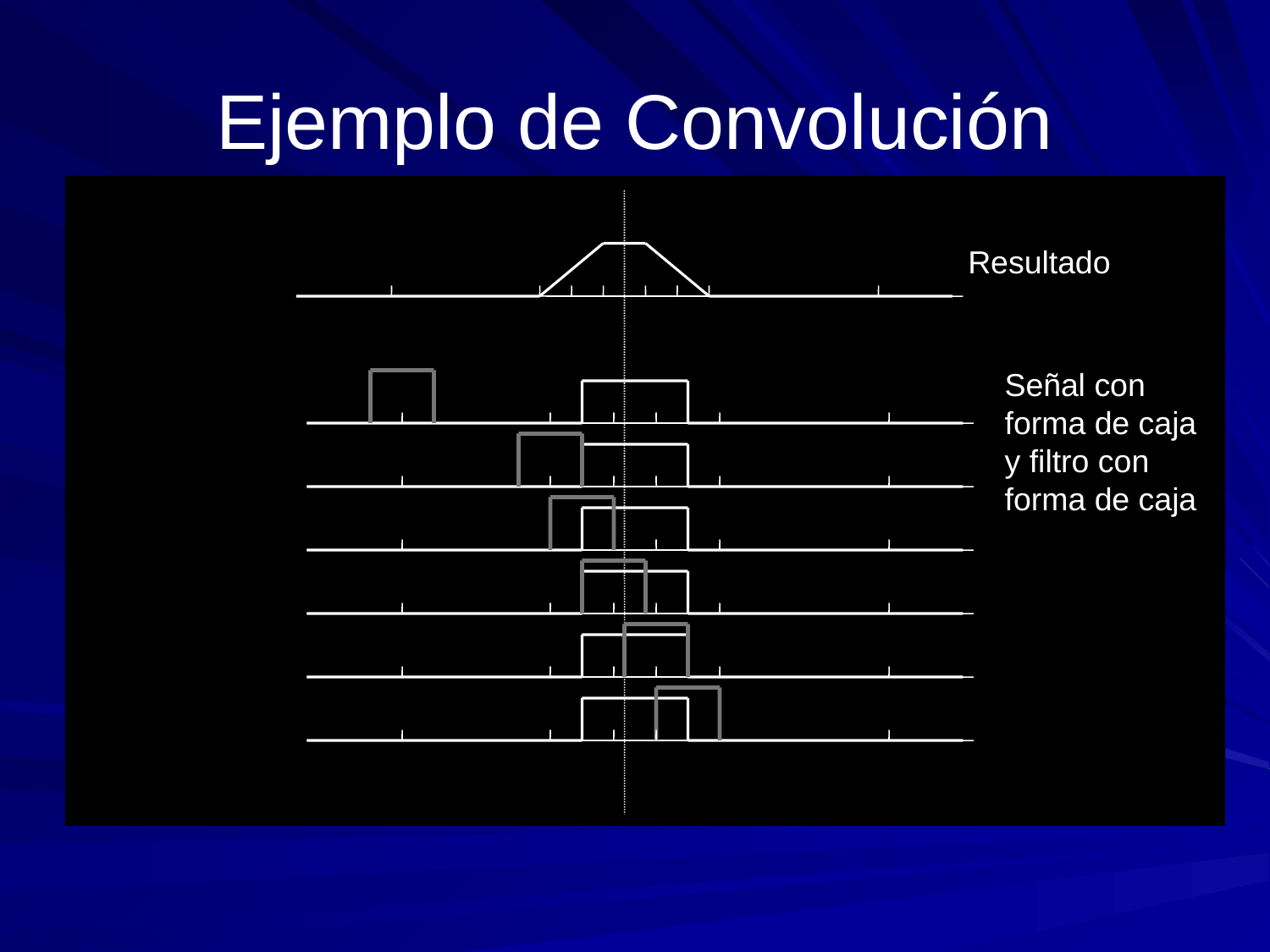

# Ejemplo de Convolución

Resultado

Señal con forma de caja y filtro con forma de caja